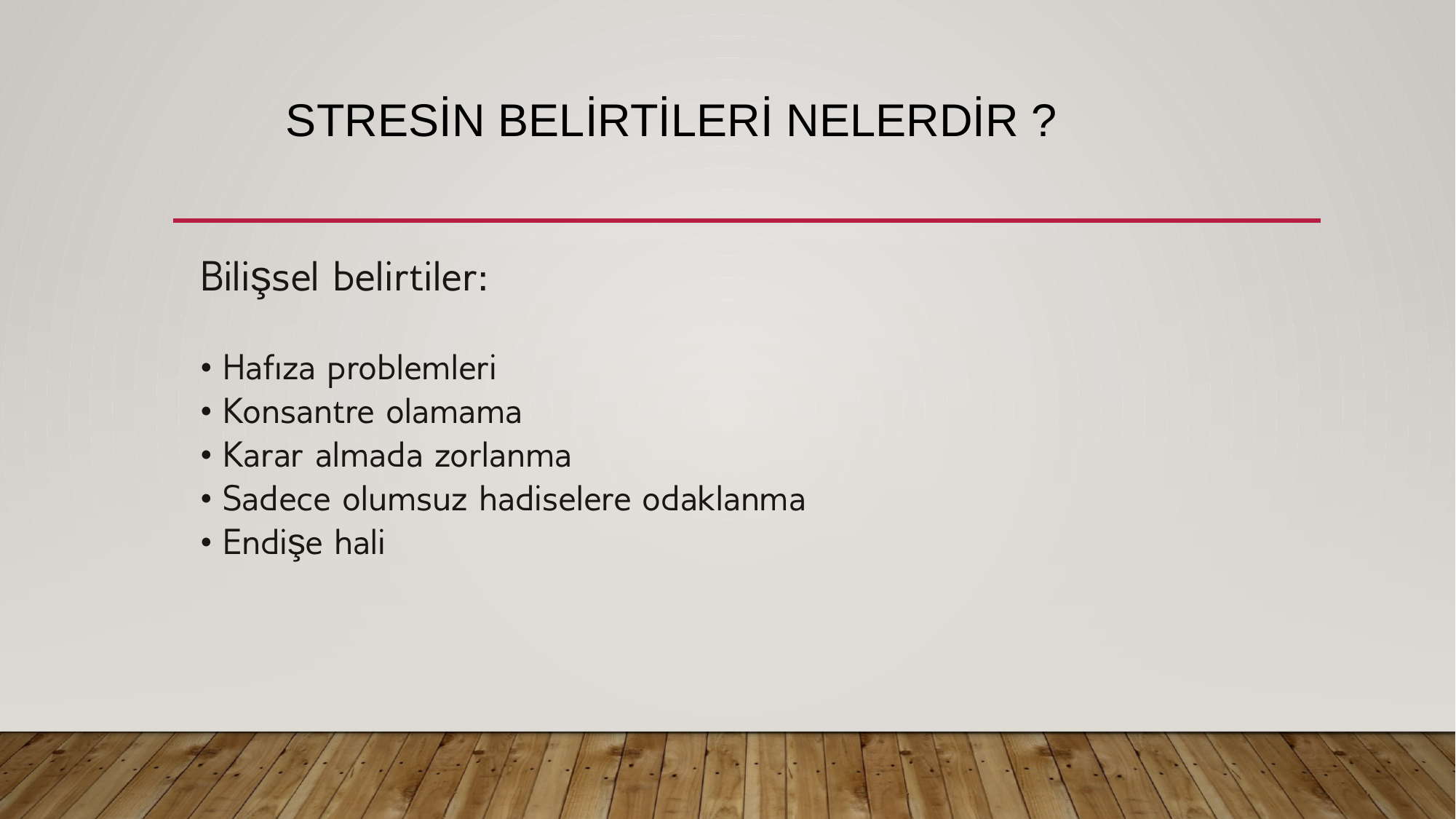

# Stresin belirtileri nelerdir ?
Bilişsel belirtiler:

• Hafıza problemleri
• Konsantre olamama
• Karar almada zorlanma
• Sadece olumsuz hadiselere odaklanma
• Endişe hali